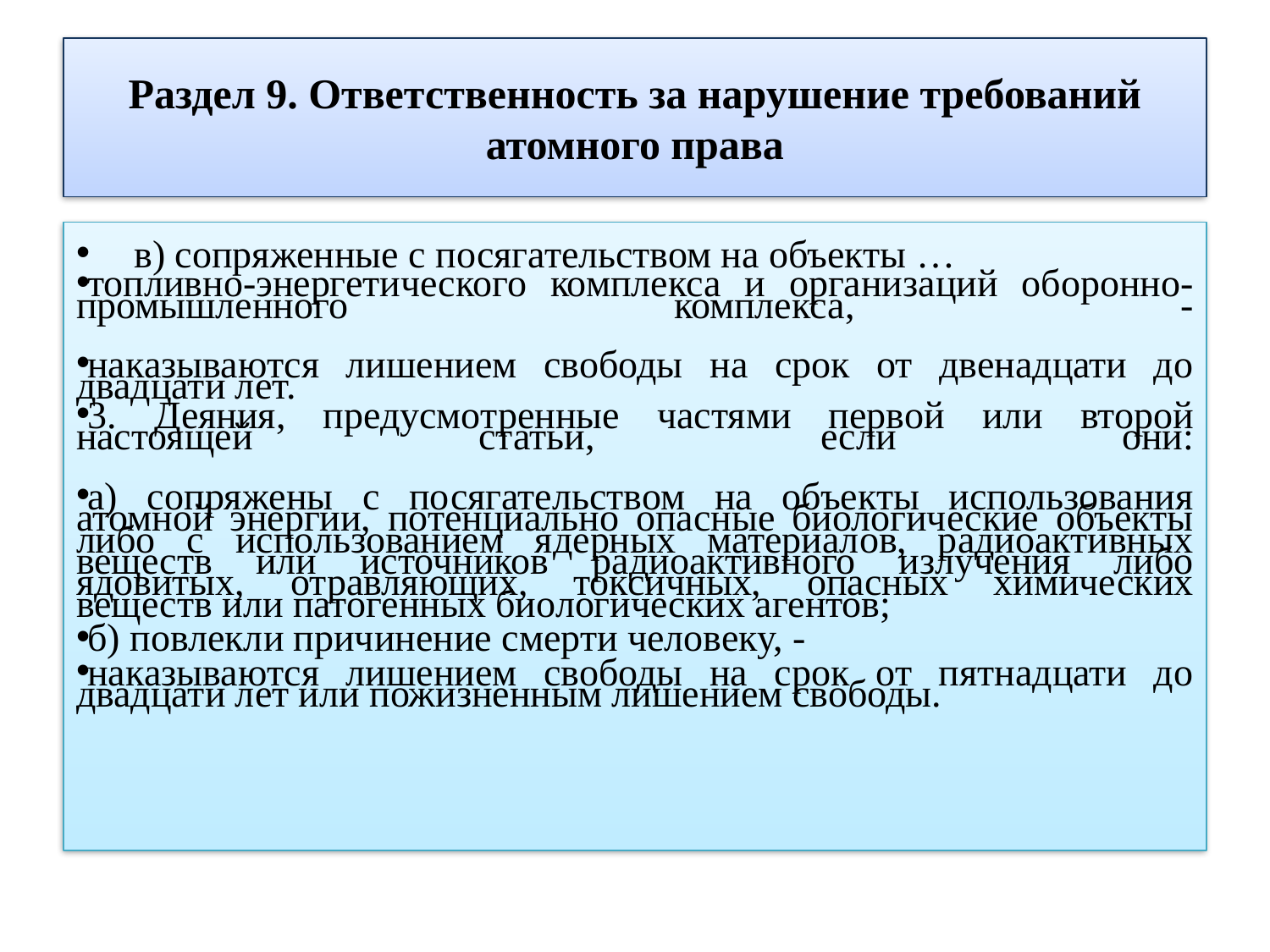

# Раздел 9. Ответственность за нарушение требований атомного права
в) сопряженные с посягательством на объекты …
топливно-энергетического комплекса и организаций оборонно-промышленного комплекса, -
наказываются лишением свободы на срок от двенадцати до двадцати лет.
3. Деяния, предусмотренные частями первой или второй настоящей статьи, если они:
а) сопряжены с посягательством на объекты использования атомной энергии, потенциально опасные биологические объекты либо с использованием ядерных материалов, радиоактивных веществ или источников радиоактивного излучения либо ядовитых, отравляющих, токсичных, опасных химических веществ или патогенных биологических агентов;
б) повлекли причинение смерти человеку, -
наказываются лишением свободы на срок от пятнадцати до двадцати лет или пожизненным лишением свободы.